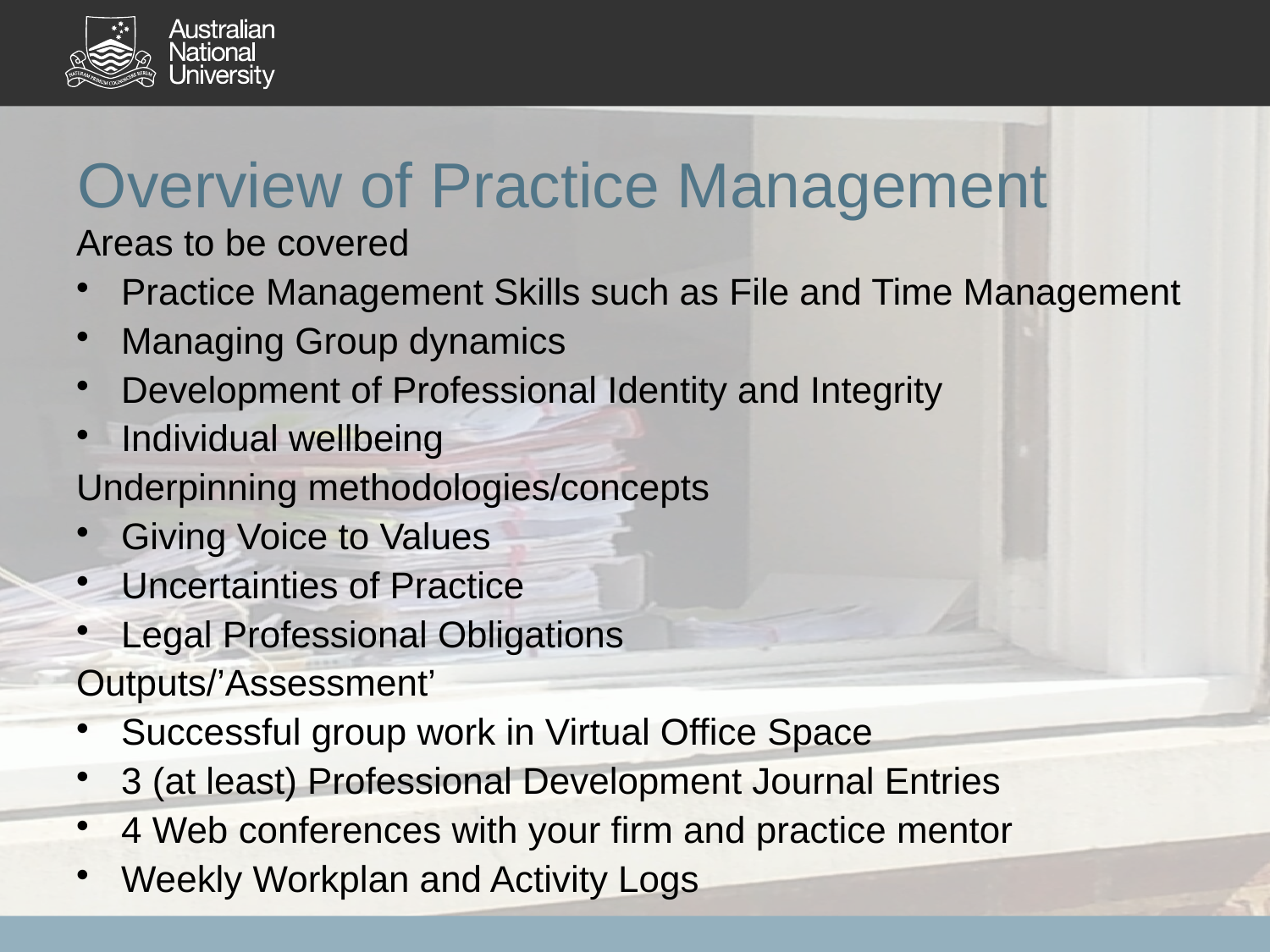

# Overview of Practice Management
Areas to be covered
Practice Management Skills such as File and Time Management
Managing Group dynamics
Development of Professional Identity and Integrity
Individual wellbeing
Underpinning methodologies/concepts
Giving Voice to Values
Uncertainties of Practice
Legal Professional Obligations
Outputs/’Assessment’
Successful group work in Virtual Office Space
3 (at least) Professional Development Journal Entries
4 Web conferences with your firm and practice mentor
Weekly Workplan and Activity Logs